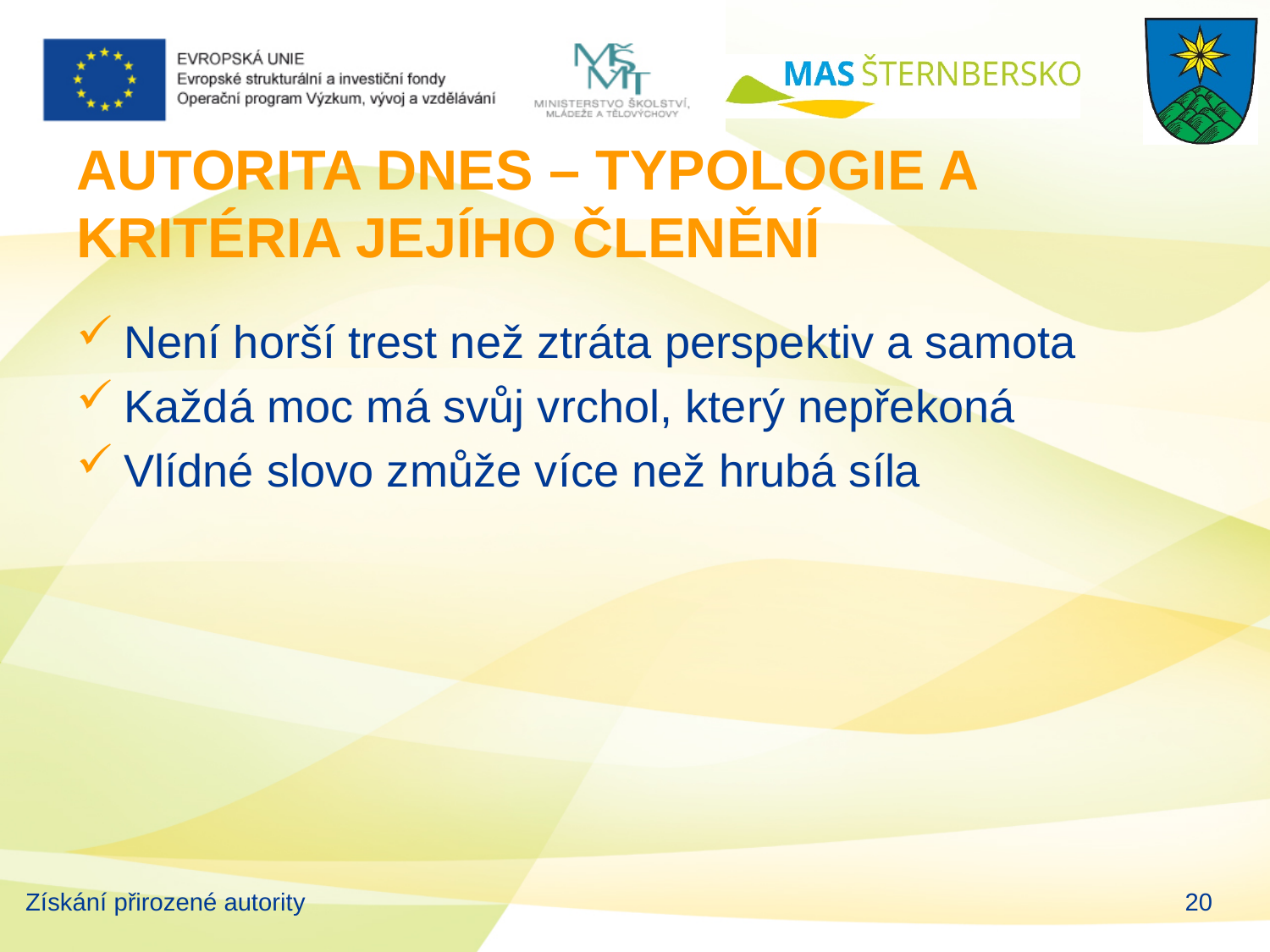

# AUTORITA DNES – TYPOLOGIE A KRITÉRIA JEJÍHO ČLENĚNÍ
Není horší trest než ztráta perspektiv a samota
Každá moc má svůj vrchol, který nepřekoná
Vlídné slovo zmůže více než hrubá síla
Získání přirozené autority
20